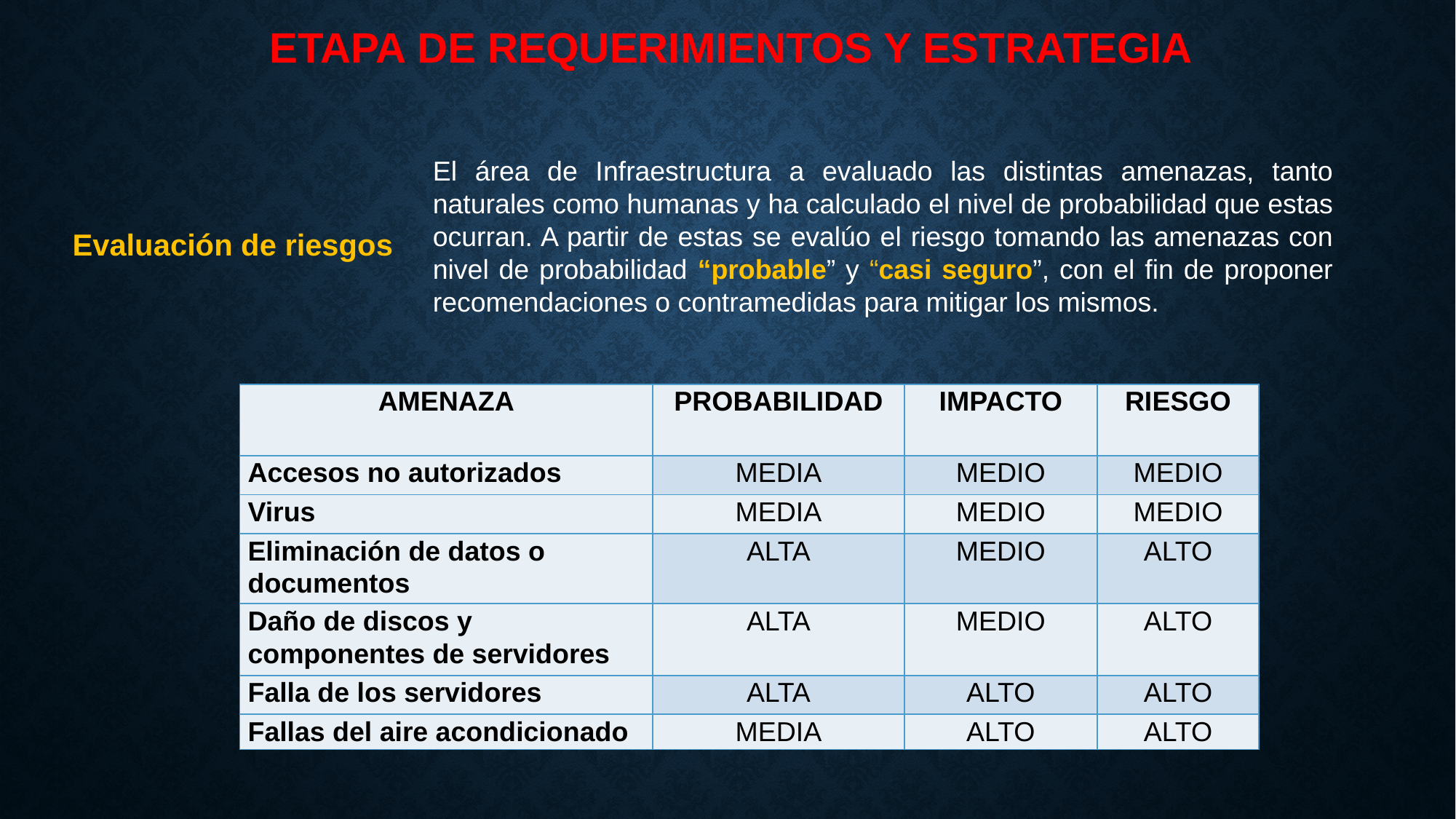

ETAPA DE REQUERIMIENTOS Y ESTRATEGIA
El área de Infraestructura a evaluado las distintas amenazas, tanto naturales como humanas y ha calculado el nivel de probabilidad que estas ocurran. A partir de estas se evalúo el riesgo tomando las amenazas con nivel de probabilidad “probable” y “casi seguro”, con el fin de proponer recomendaciones o contramedidas para mitigar los mismos.
Evaluación de riesgos
| AMENAZA | PROBABILIDAD | IMPACTO | RIESGO |
| --- | --- | --- | --- |
| Accesos no autorizados | MEDIA | MEDIO | MEDIO |
| Virus | MEDIA | MEDIO | MEDIO |
| Eliminación de datos o documentos | ALTA | MEDIO | ALTO |
| Daño de discos y componentes de servidores | ALTA | MEDIO | ALTO |
| Falla de los servidores | ALTA | ALTO | ALTO |
| Fallas del aire acondicionado | MEDIA | ALTO | ALTO |